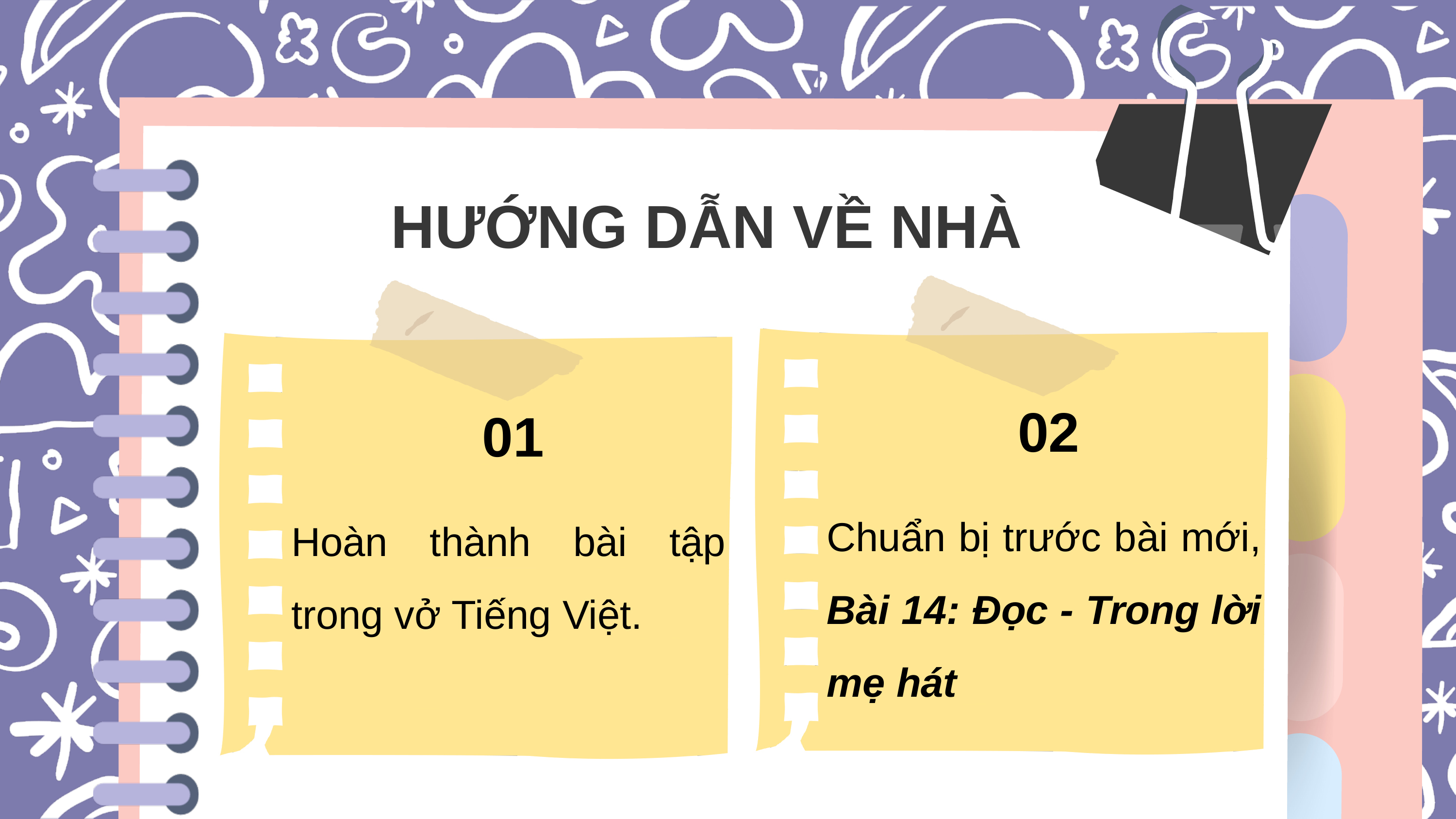

HƯỚNG DẪN VỀ NHÀ

02
Chuẩn bị trước bài mới, Bài 14: Đọc - Trong lời mẹ hát

01
Hoàn thành bài tập trong vở Tiếng Việt.